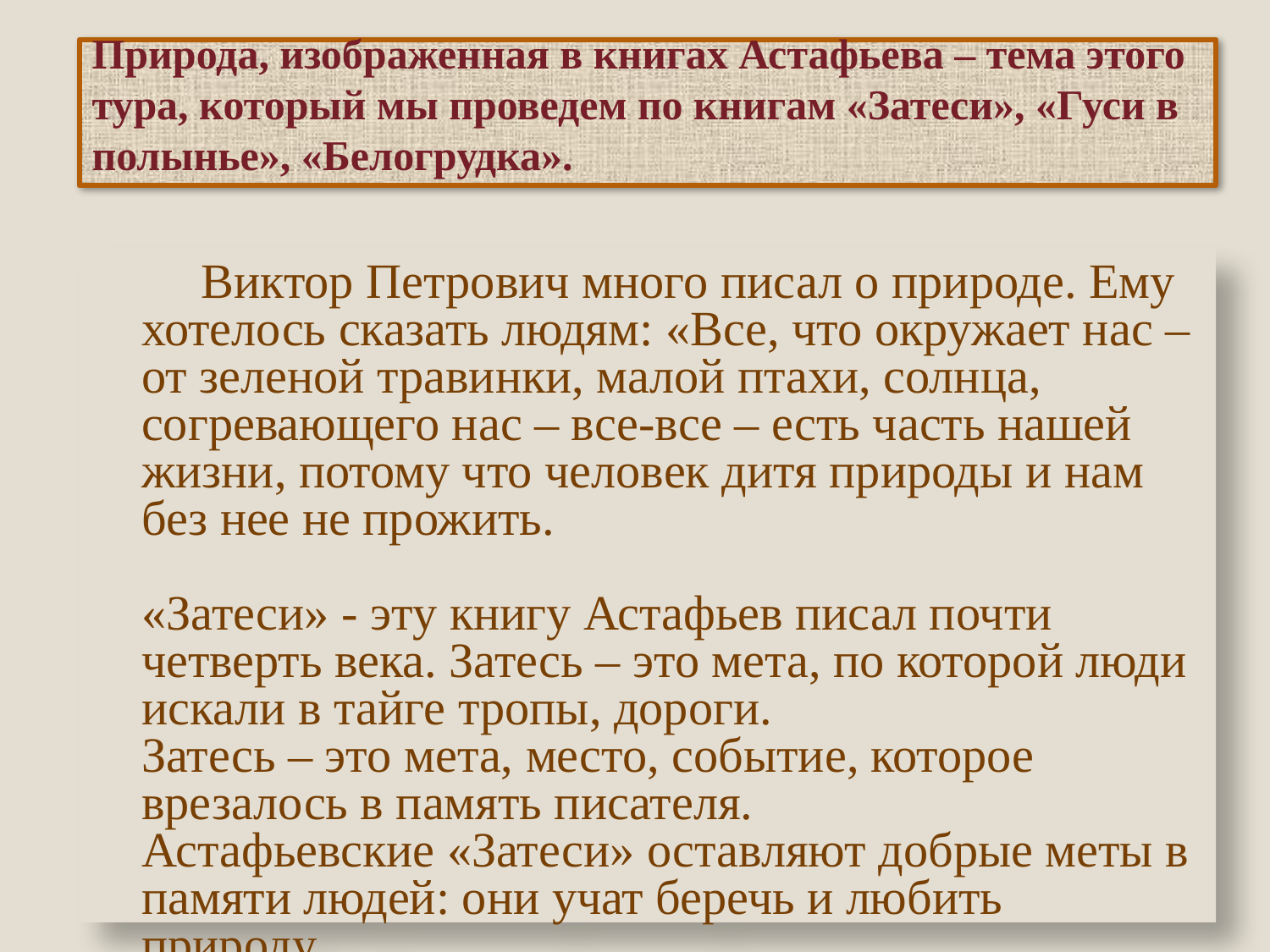

# Природа, изображенная в книгах Астафьева – тема этого тура, который мы проведем по книгам «Затеси», «Гуси в полынье», «Белогрудка».
       Виктор Петрович много писал о природе. Ему хотелось сказать людям: «Все, что окружает нас – от зеленой травинки, малой птахи, солнца, согревающего нас – все-все – есть часть нашей жизни, потому что человек дитя природы и нам без нее не прожить.
«Затеси» - эту книгу Астафьев писал почти четверть века. Затесь – это мета, по которой люди искали в тайге тропы, дороги.
Затесь – это мета, место, событие, которое врезалось в память писателя.
Астафьевские «Затеси» оставляют добрые меты в памяти людей: они учат беречь и любить природу.